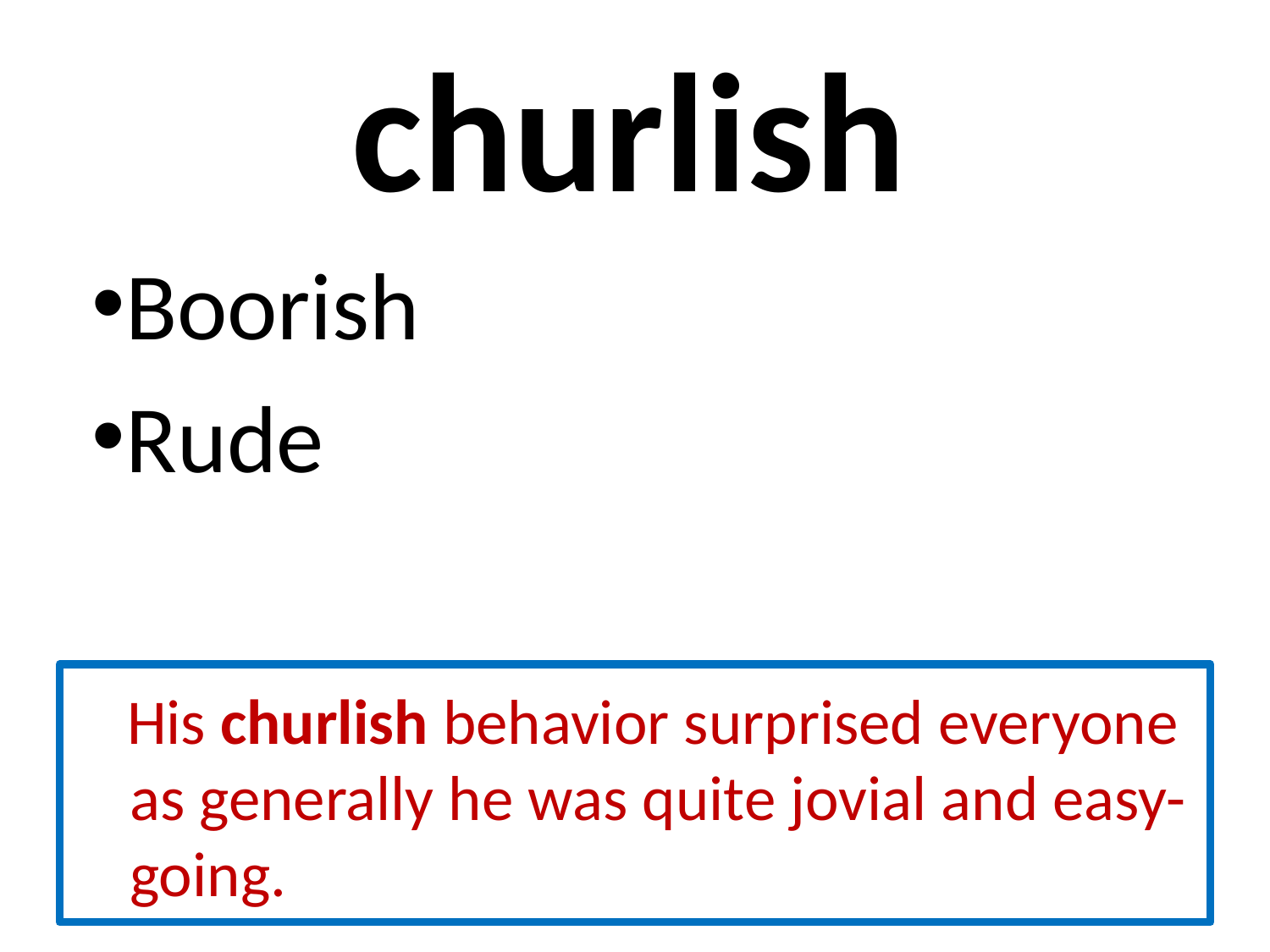

# churlish
Boorish
Rude

    His churlish behavior surprised everyone as generally he was quite jovial and easy-going.